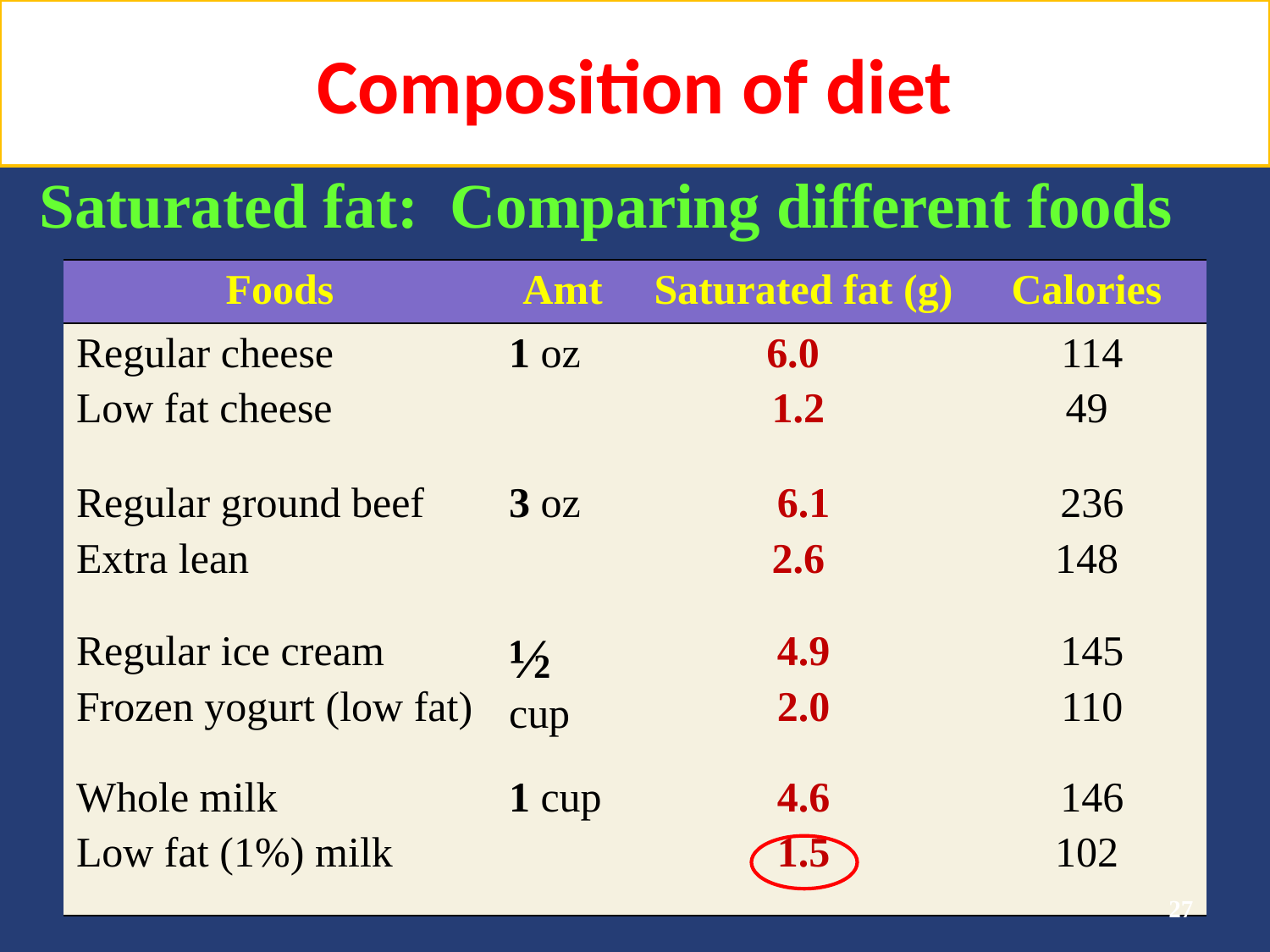

# Composition of diet
Saturated fat:  Comparing different foods
| Foods | Amt | Saturated fat (g) | Calories |
| --- | --- | --- | --- |
| Regular cheese Low fat cheese | 1 oz | 6.0 1.2 | 114 49 |
| Regular ground beef Extra lean | 3 oz | 6.1 2.6 | 236 148 |
| Regular ice cream Frozen yogurt (low fat) | ½ cup | 4.9 2.0 | 145 110 |
| Whole milk Low fat (1%) milk | 1 cup | 4.6 1.5 | 146 102 |

27